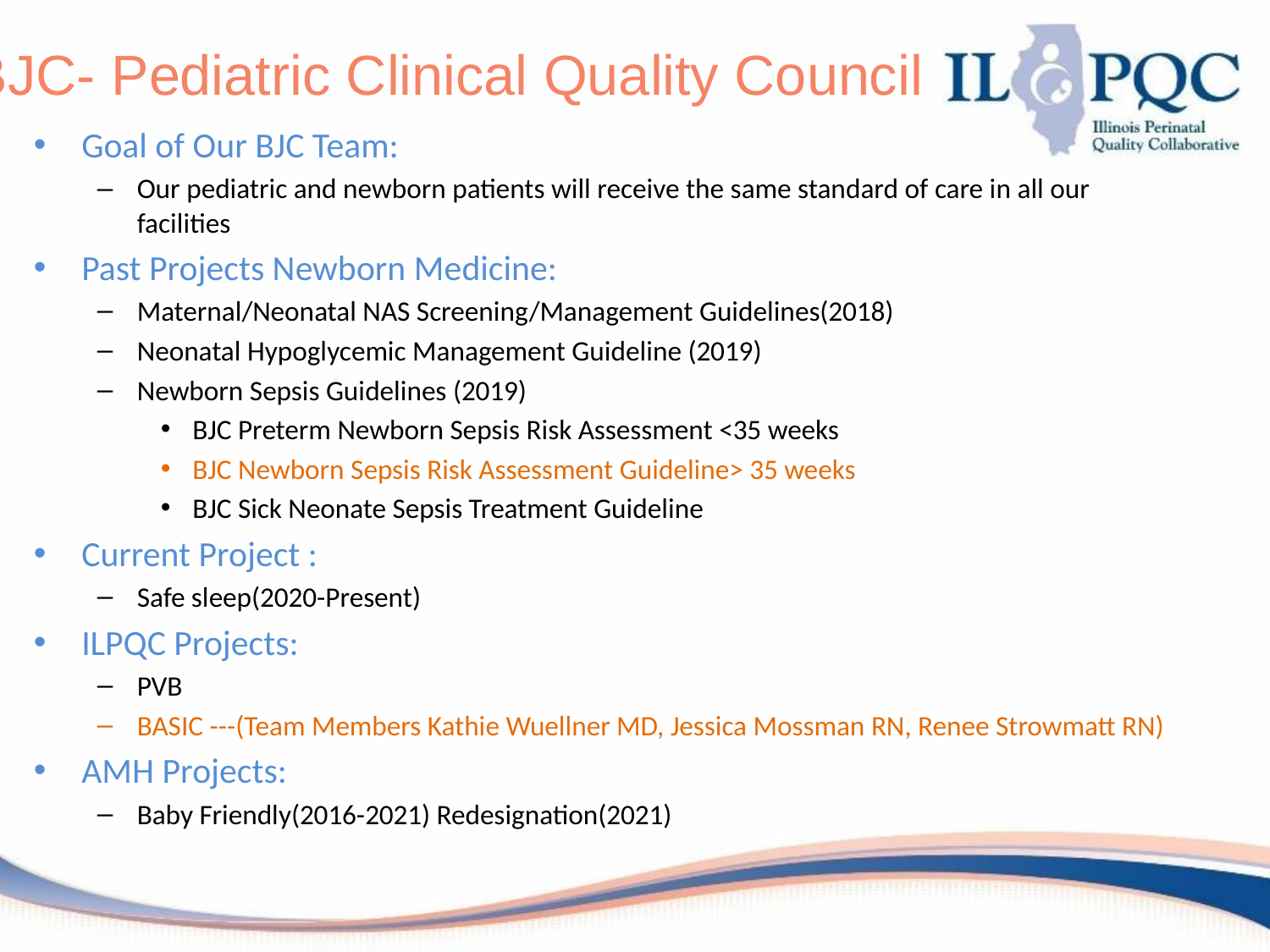

# BJC- Pediatric Clinical Quality Council
Goal of Our BJC Team:
Our pediatric and newborn patients will receive the same standard of care in all our facilities
Past Projects Newborn Medicine:
Maternal/Neonatal NAS Screening/Management Guidelines(2018)
Neonatal Hypoglycemic Management Guideline (2019)
Newborn Sepsis Guidelines (2019)
BJC Preterm Newborn Sepsis Risk Assessment <35 weeks
BJC Newborn Sepsis Risk Assessment Guideline> 35 weeks
BJC Sick Neonate Sepsis Treatment Guideline
Current Project :
Safe sleep(2020-Present)
ILPQC Projects:
PVB
BASIC ---(Team Members Kathie Wuellner MD, Jessica Mossman RN, Renee Strowmatt RN)
AMH Projects:
Baby Friendly(2016-2021) Redesignation(2021)